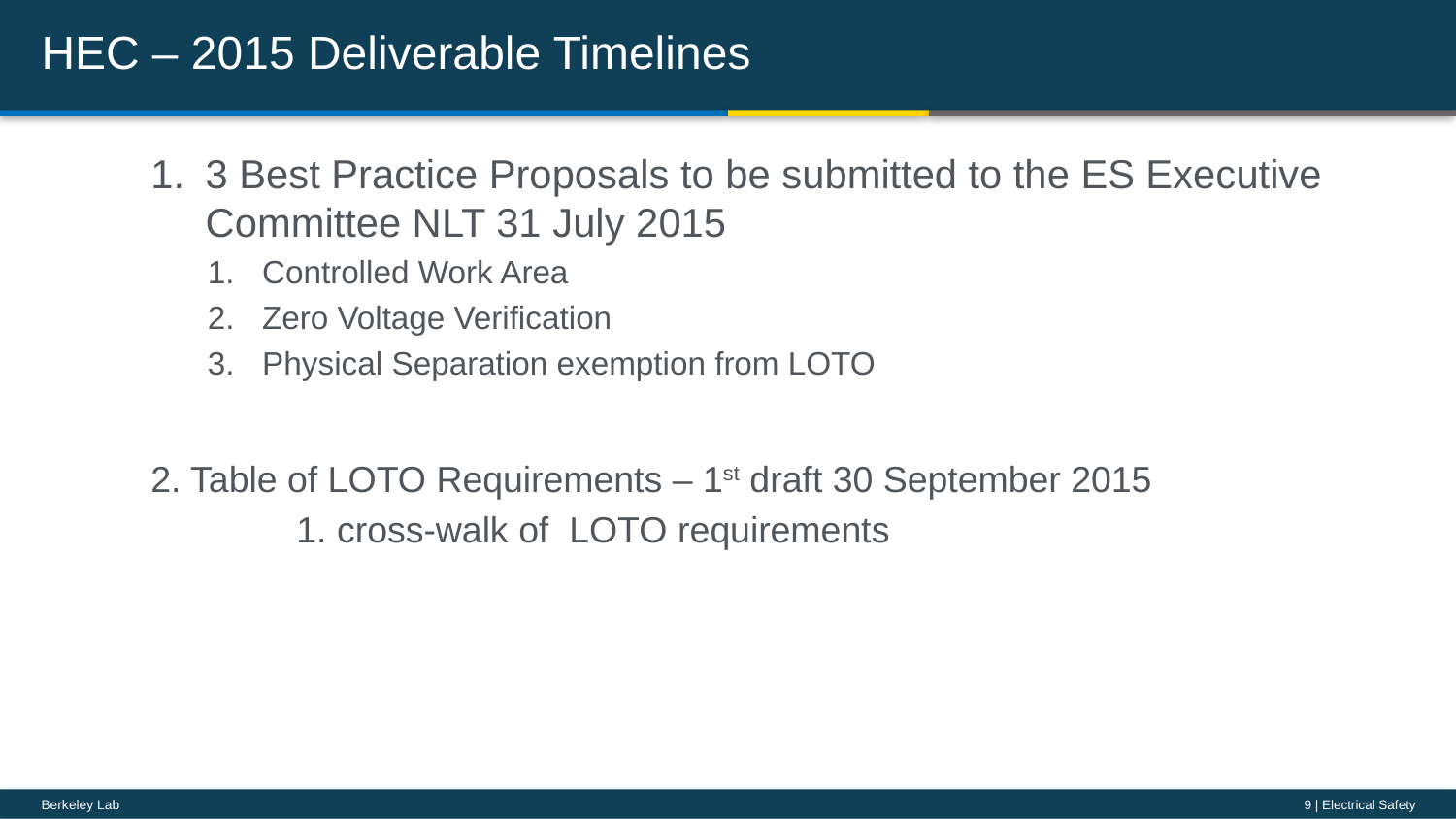

# HEC – 2015 Deliverable Timelines
3 Best Practice Proposals to be submitted to the ES Executive Committee NLT 31 July 2015
Controlled Work Area
Zero Voltage Verification
Physical Separation exemption from LOTO

2. Table of LOTO Requirements – 1st draft 30 September 2015
	1. cross-walk of  LOTO requirements